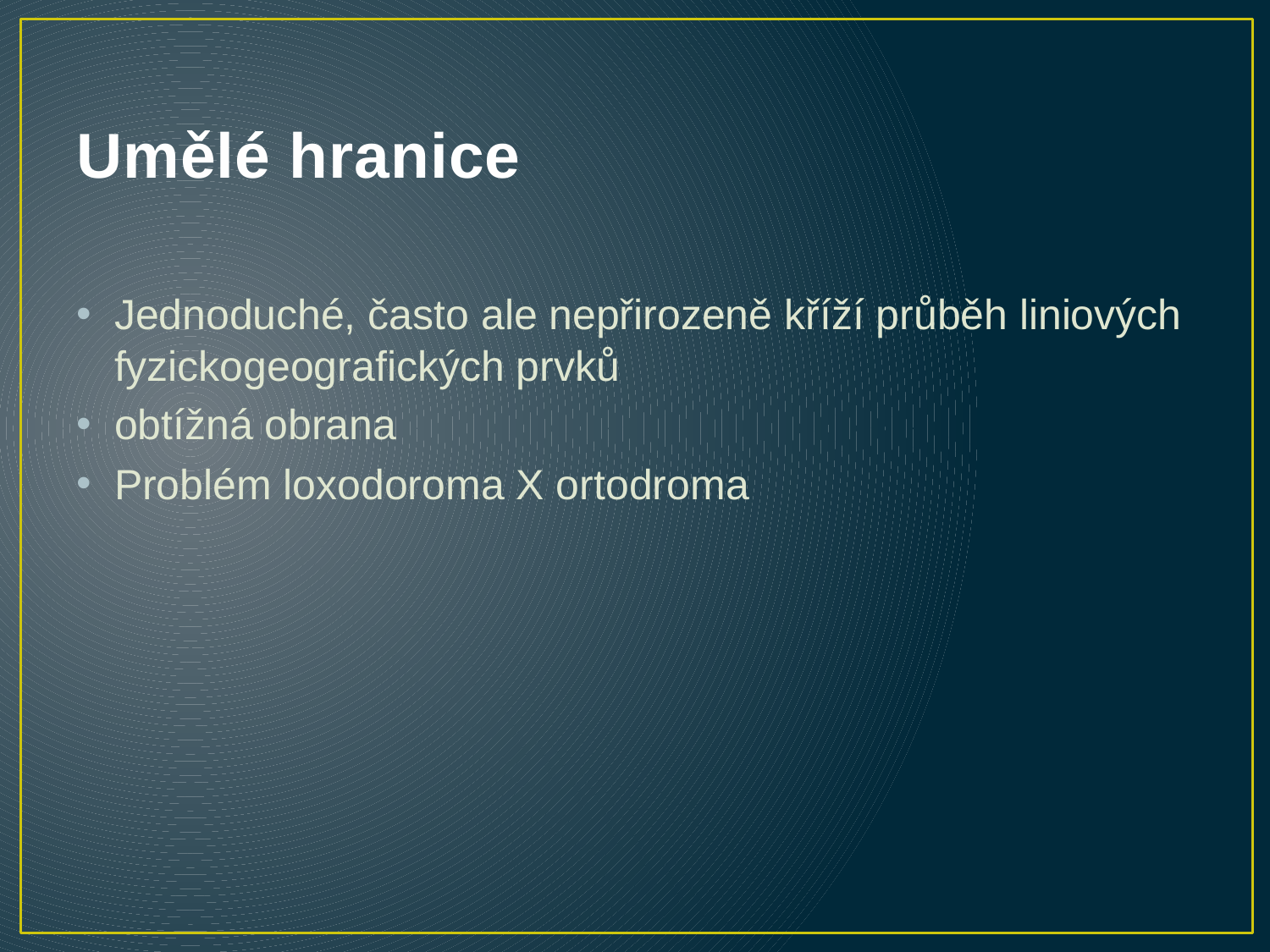

# Umělé hranice

Jednoduché, často ale nepřirozeně kříží průběh liniových fyzickogeografických prvků
obtížná obrana
Problém loxodoroma X ortodroma